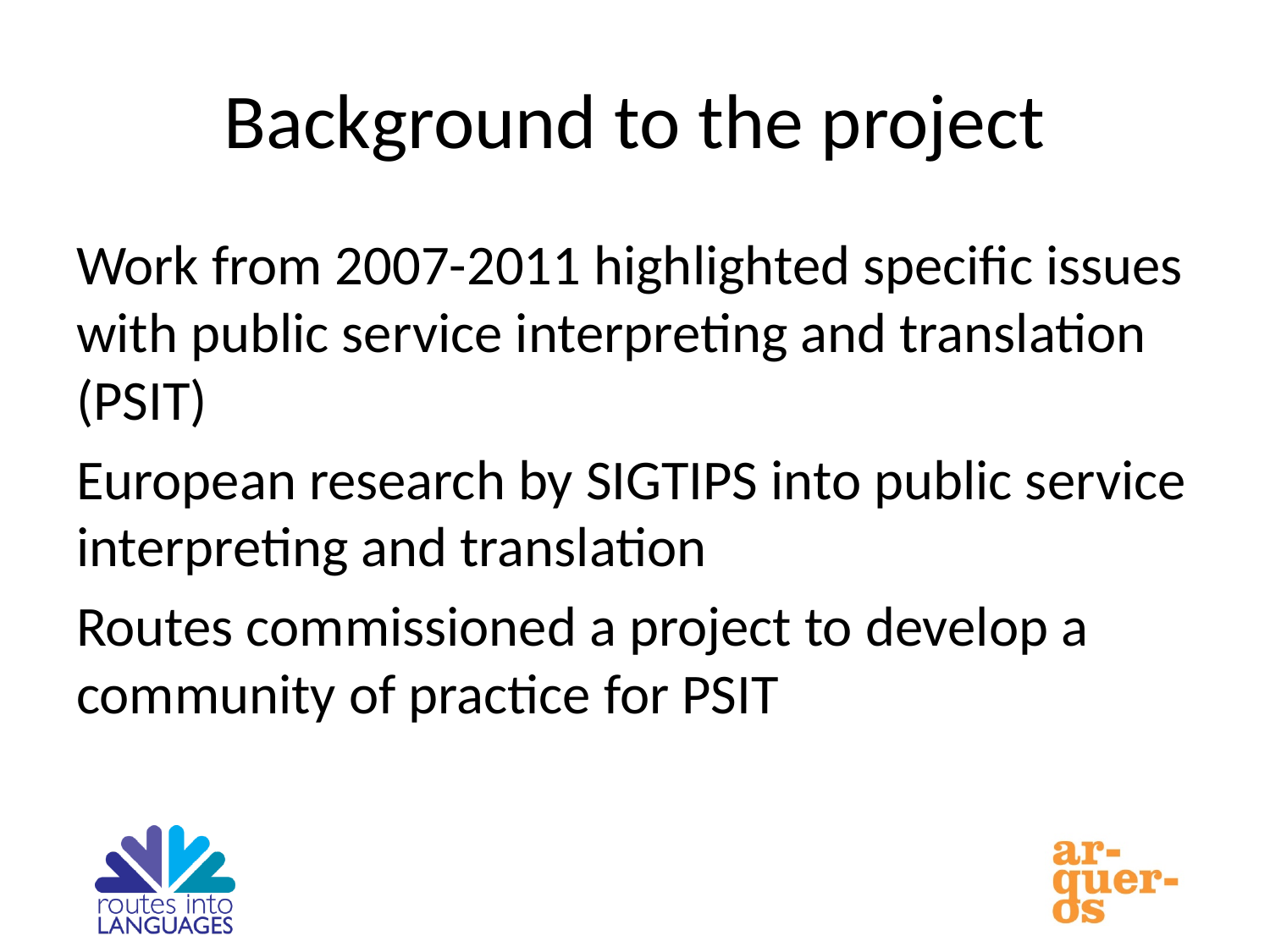

# Background to the project
Work from 2007-2011 highlighted specific issues with public service interpreting and translation (PSIT)
European research by SIGTIPS into public service interpreting and translation
Routes commissioned a project to develop a community of practice for PSIT